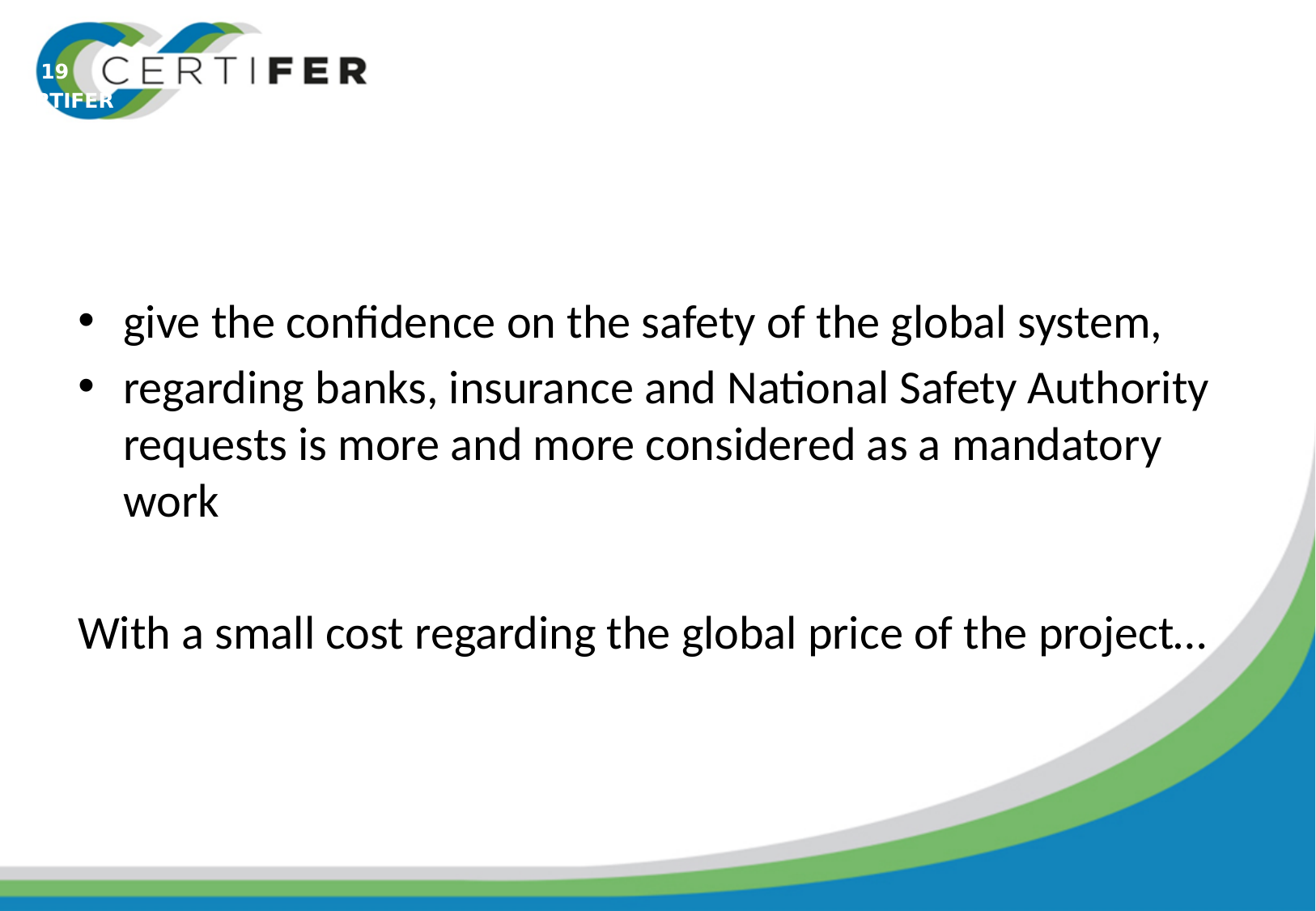

#
give the confidence on the safety of the global system,
regarding banks, insurance and National Safety Authority requests is more and more considered as a mandatory work

With a small cost regarding the global price of the project…